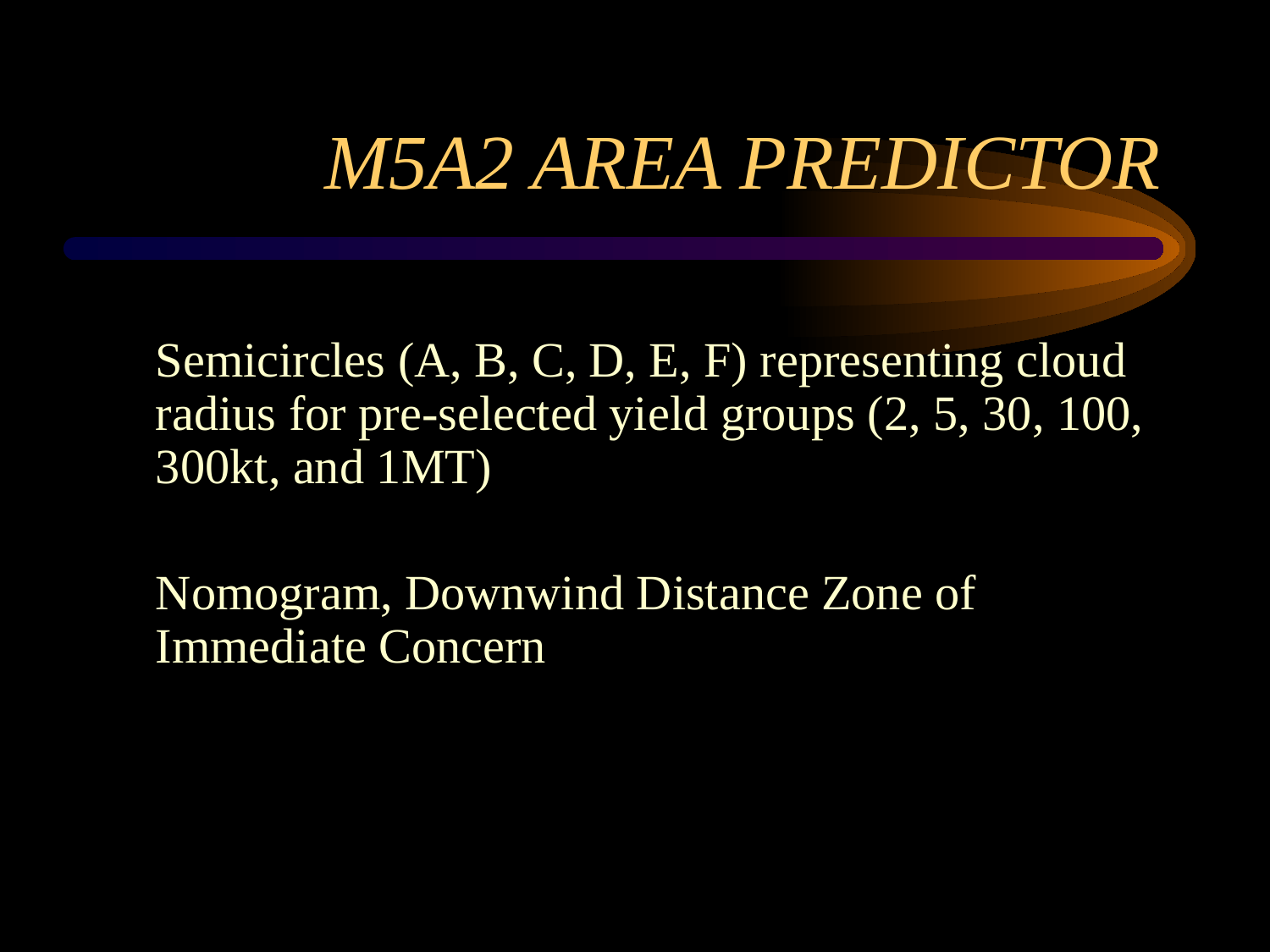

# M5A2 AREA PREDICTOR
	Semicircles (A, B, C, D, E, F) representing cloud radius for pre-selected yield groups (2, 5, 30, 100, 300kt, and 1MT)

	Nomogram, Downwind Distance Zone of Immediate Concern